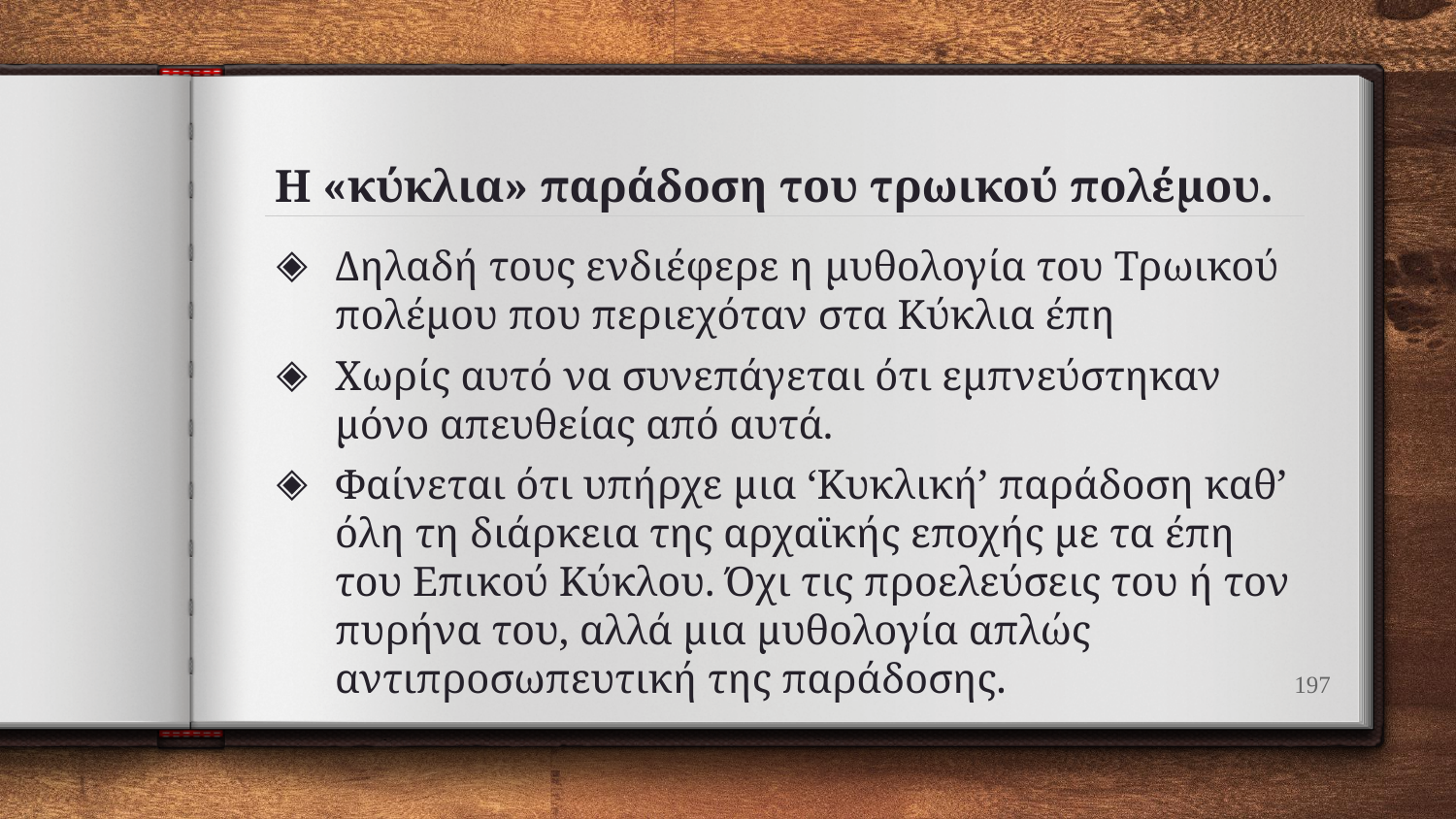

# Η «κύκλια» παράδοση του τρωικού πολέμου.
Δηλαδή τους ενδιέφερε η μυθολογία του Τρωικού πολέμου που περιεχόταν στα Κύκλια έπη
Χωρίς αυτό να συνεπάγεται ότι εμπνεύστηκαν μόνο απευθείας από αυτά.
Φαίνεται ότι υπήρχε μια ‘Κυκλική’ παράδοση καθ’ όλη τη διάρκεια της αρχαϊκής εποχής με τα έπη του Επικού Κύκλου. Όχι τις προελεύσεις του ή τον πυρήνα του, αλλά μια μυθολογία απλώς αντιπροσωπευτική της παράδοσης.

197